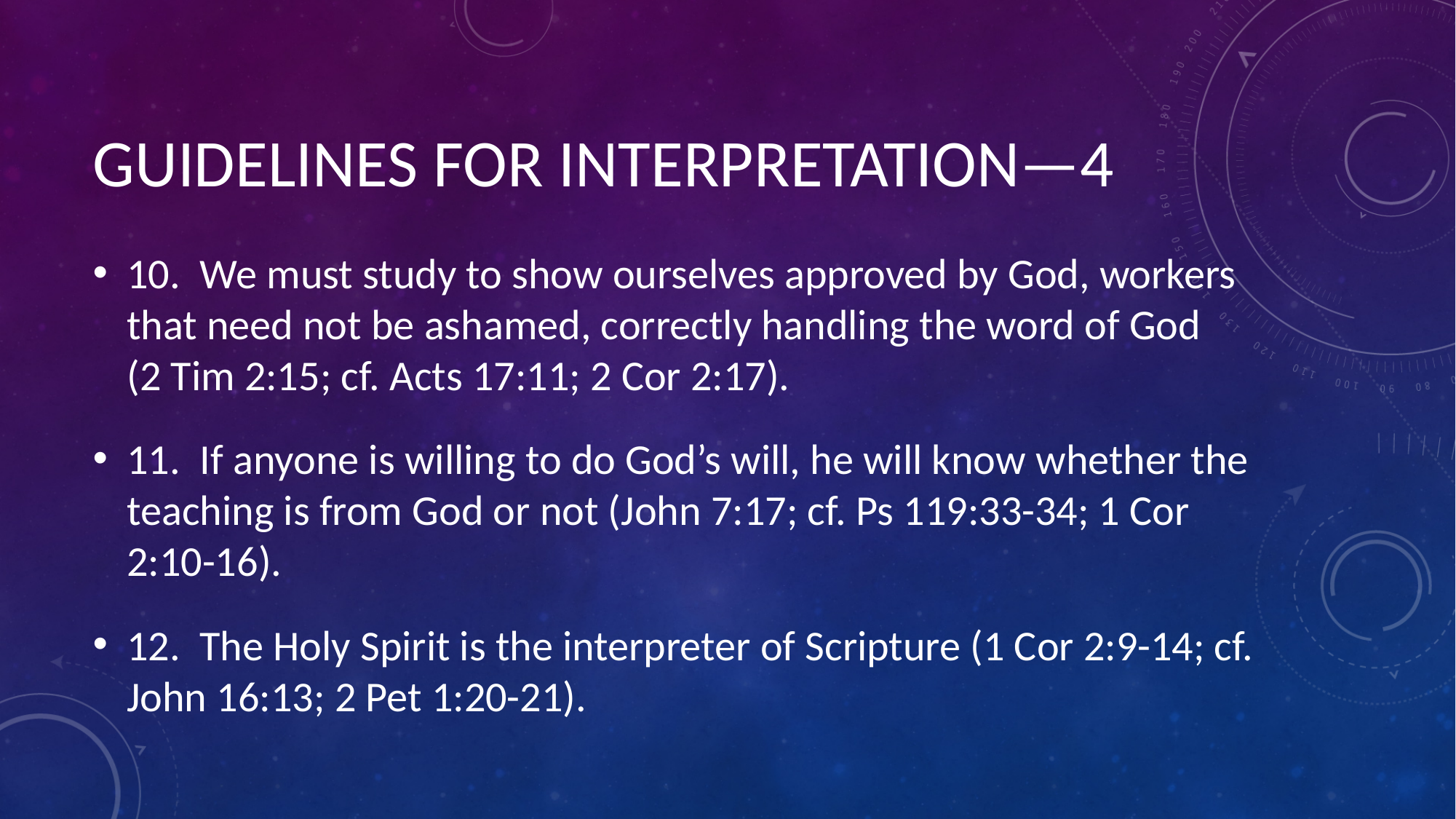

# Guidelines for Interpretation—4
10.  We must study to show ourselves approved by God, workers that need not be ashamed, correctly handling the word of God    (2 Tim 2:15; cf. Acts 17:11; 2 Cor 2:17).
11.  If anyone is willing to do God’s will, he will know whether the teaching is from God or not (John 7:17; cf. Ps 119:33-34; 1 Cor 2:10-16).
12.  The Holy Spirit is the interpreter of Scripture (1 Cor 2:9-14; cf. John 16:13; 2 Pet 1:20-21).